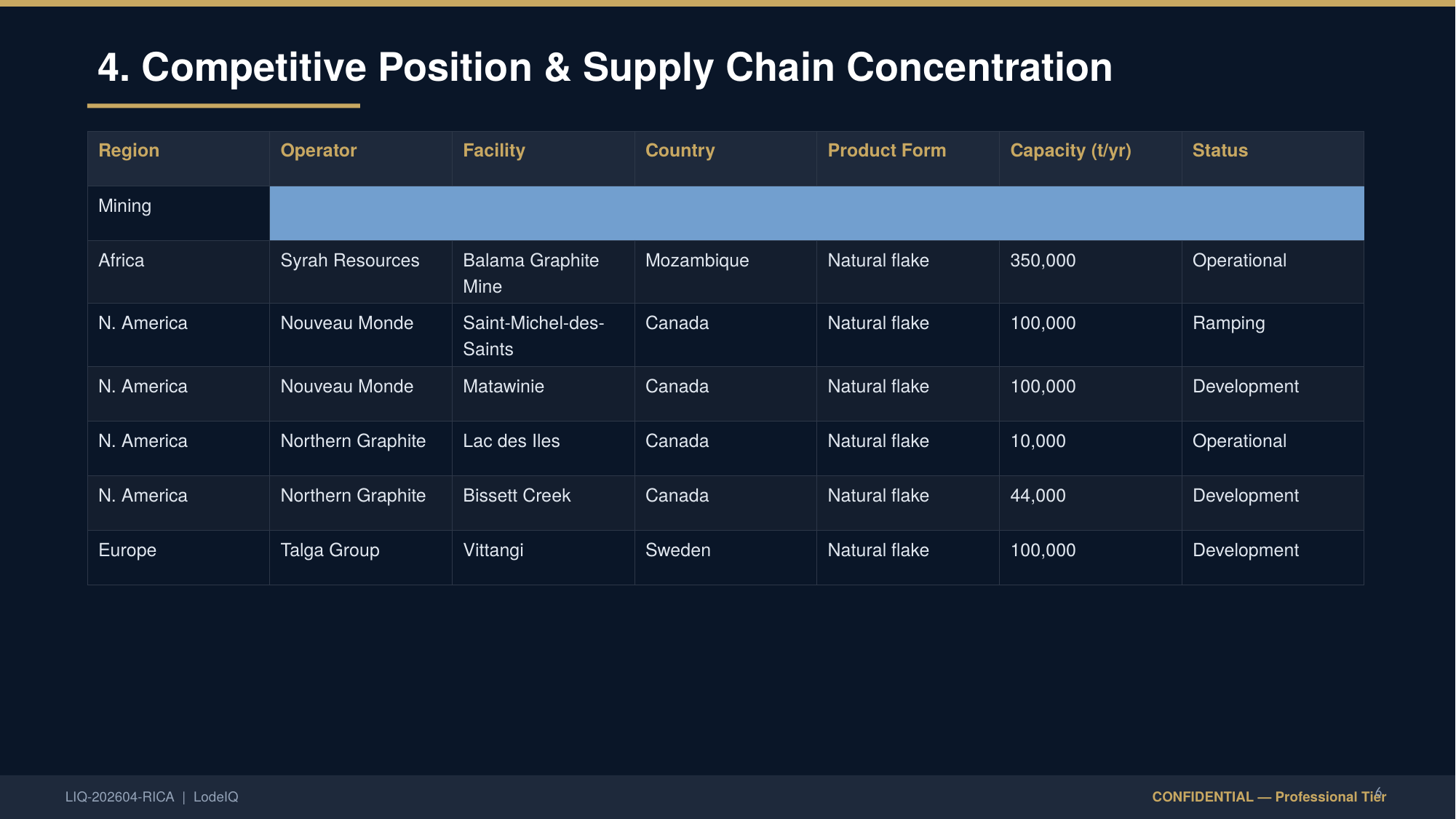

4. Competitive Position & Supply Chain Concentration

| Region | Operator | Facility | Country | Product Form | Capacity (t/yr) | Status |
| --- | --- | --- | --- | --- | --- | --- |
| Mining |
| Africa | Syrah Resources | Balama Graphite Mine | Mozambique | Natural flake | 350,000 | Operational |
| N. America | Nouveau Monde | Saint-Michel-des-Saints | Canada | Natural flake | 100,000 | Ramping |
| N. America | Nouveau Monde | Matawinie | Canada | Natural flake | 100,000 | Development |
| N. America | Northern Graphite | Lac des Iles | Canada | Natural flake | 10,000 | Operational |
| N. America | Northern Graphite | Bissett Creek | Canada | Natural flake | 44,000 | Development |
| Europe | Talga Group | Vittangi | Sweden | Natural flake | 100,000 | Development |
6